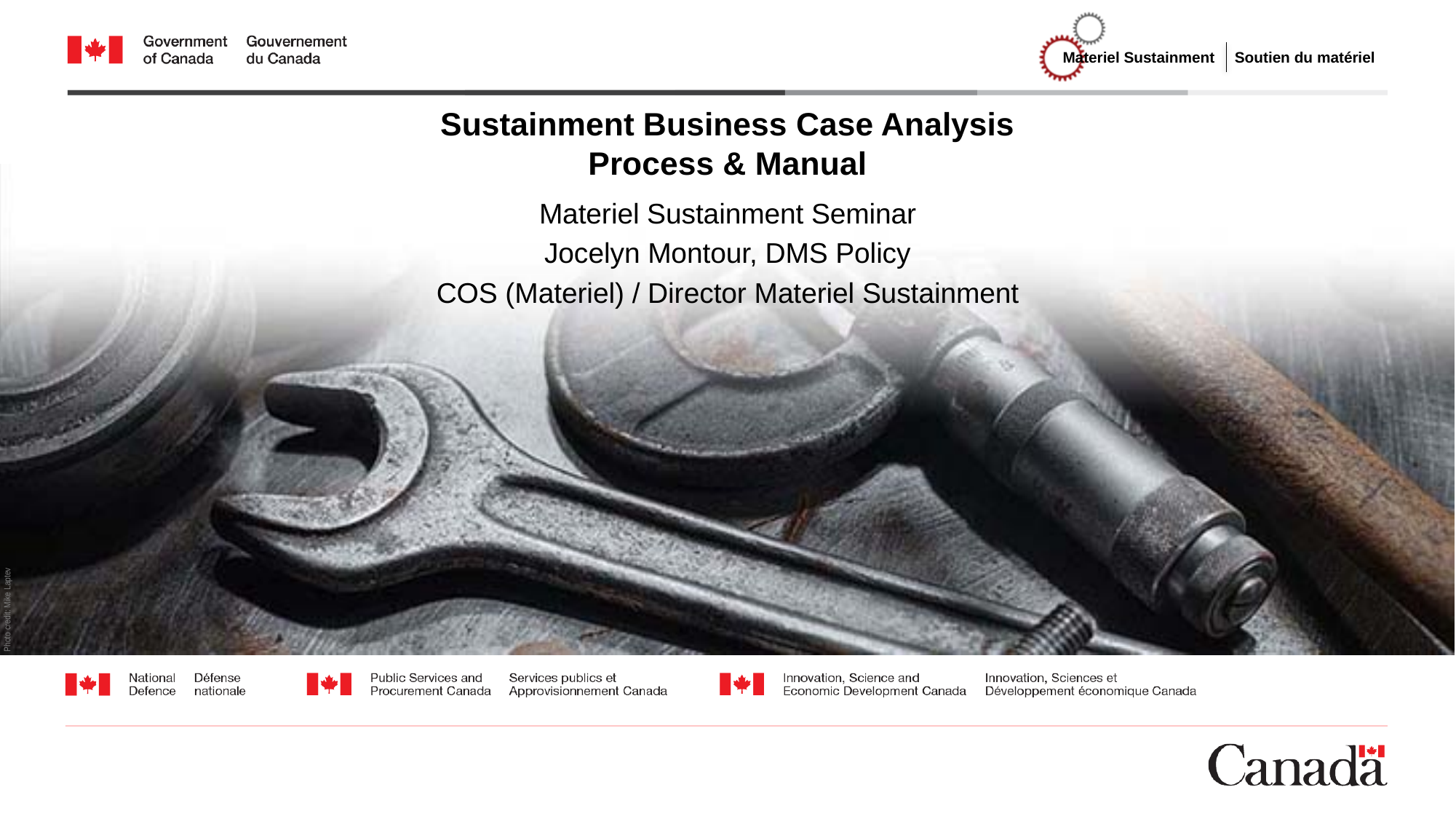

Sustainment Business Case Analysis Process & Manual
Materiel Sustainment Seminar
Jocelyn Montour, DMS Policy
COS (Materiel) / Director Materiel Sustainment